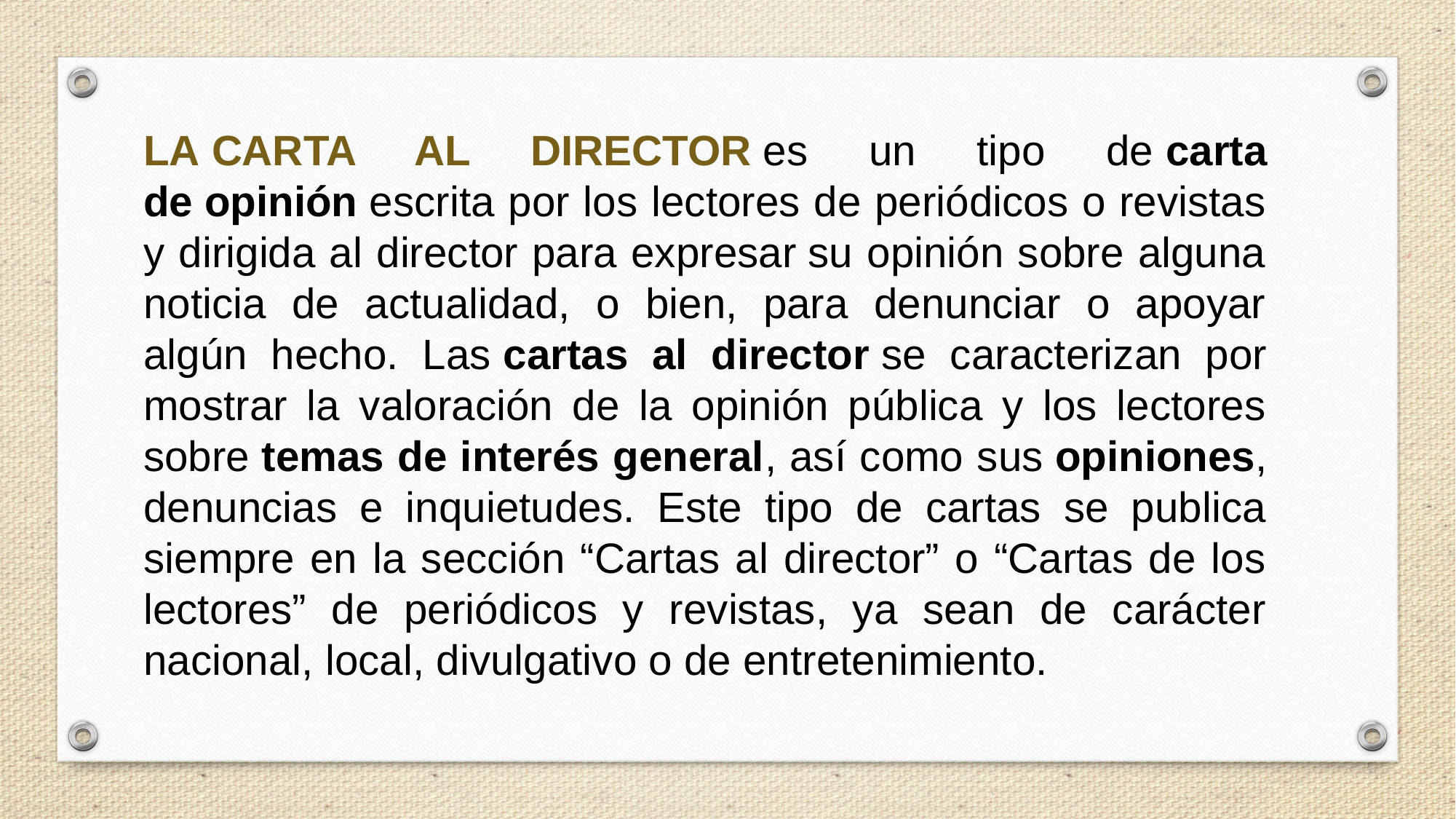

LA CARTA AL DIRECTOR es un tipo de carta de opinión escrita por los lectores de periódicos o revistas y dirigida al director para expresar su opinión sobre alguna noticia de actualidad, o bien, para denunciar o apoyar algún hecho. Las cartas al director se caracterizan por mostrar la valoración de la opinión pública y los lectores sobre temas de interés general, así como sus opiniones, denuncias e inquietudes. Este tipo de cartas se publica siempre en la sección “Cartas al director” o “Cartas de los lectores” de periódicos y revistas, ya sean de carácter nacional, local, divulgativo o de entretenimiento.